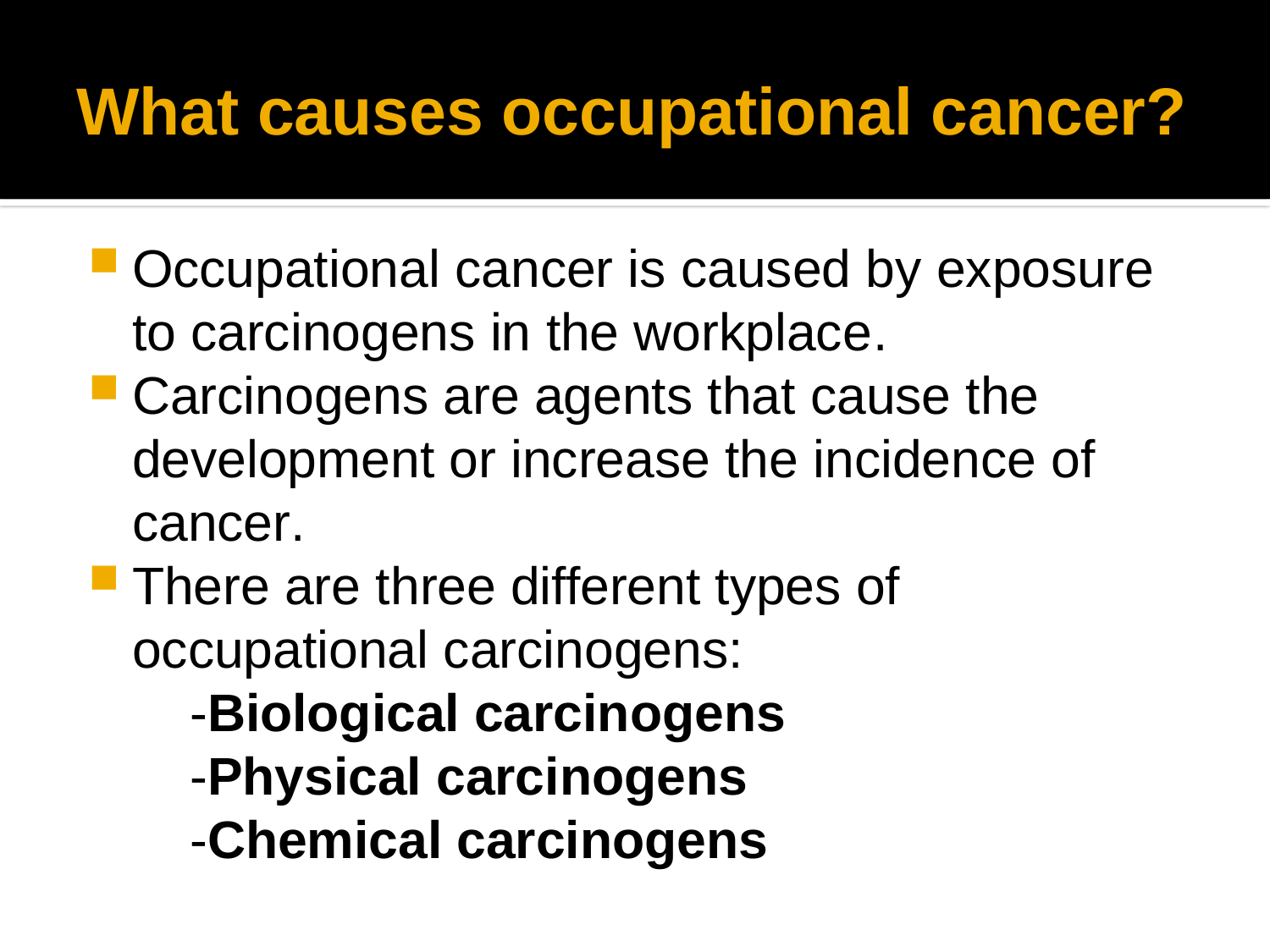

# What causes occupational cancer?
Occupational cancer is caused by exposure to carcinogens in the workplace.
Carcinogens are agents that cause the development or increase the incidence of cancer.
There are three different types of occupational carcinogens:
       -Biological carcinogens
       -Physical carcinogens
       -Chemical carcinogens